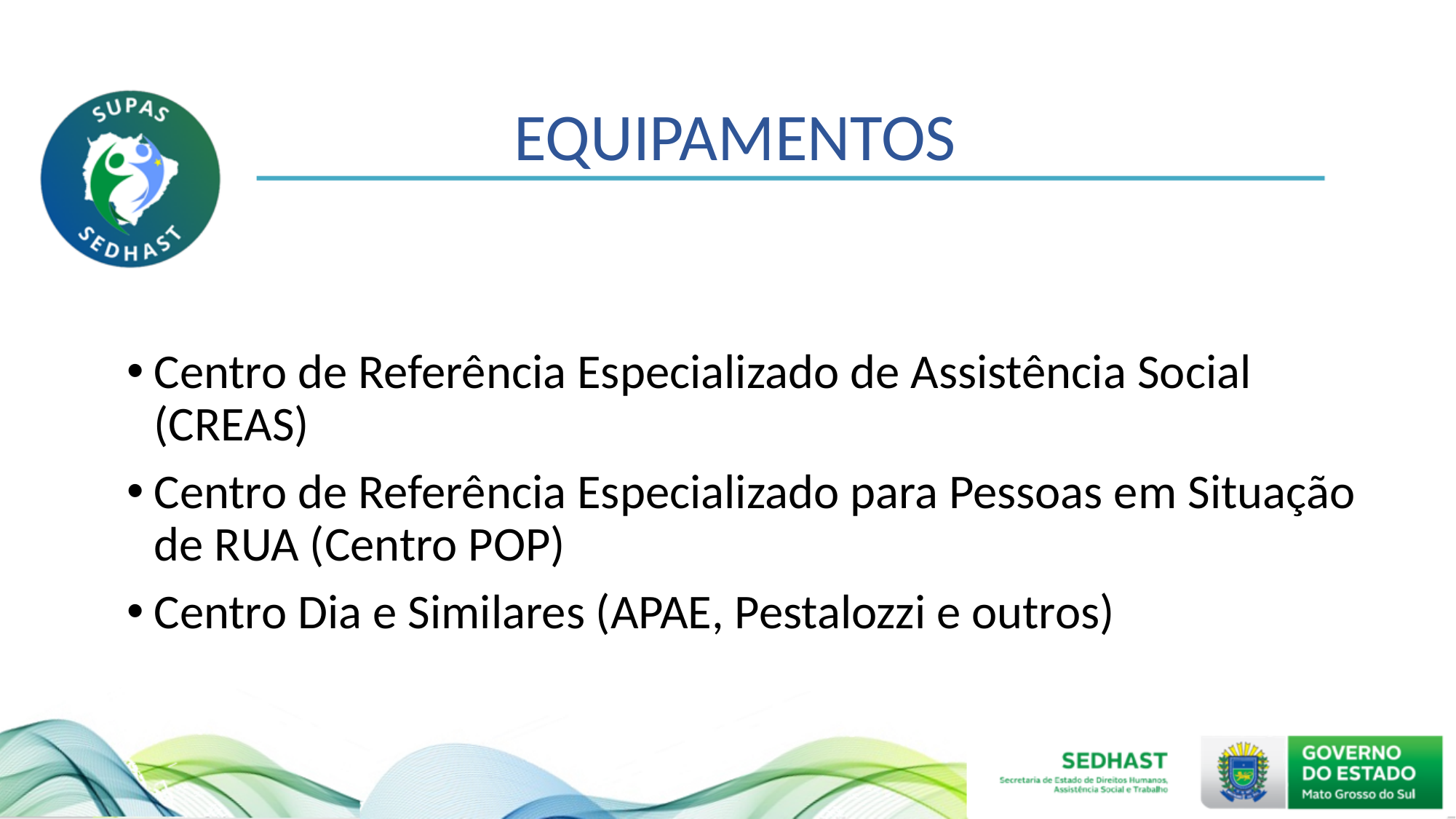

# EQUIPAMENTOS
Centro de Referência Especializado de Assistência Social (CREAS)
Centro de Referência Especializado para Pessoas em Situação de RUA (Centro POP)
Centro Dia e Similares (APAE, Pestalozzi e outros)